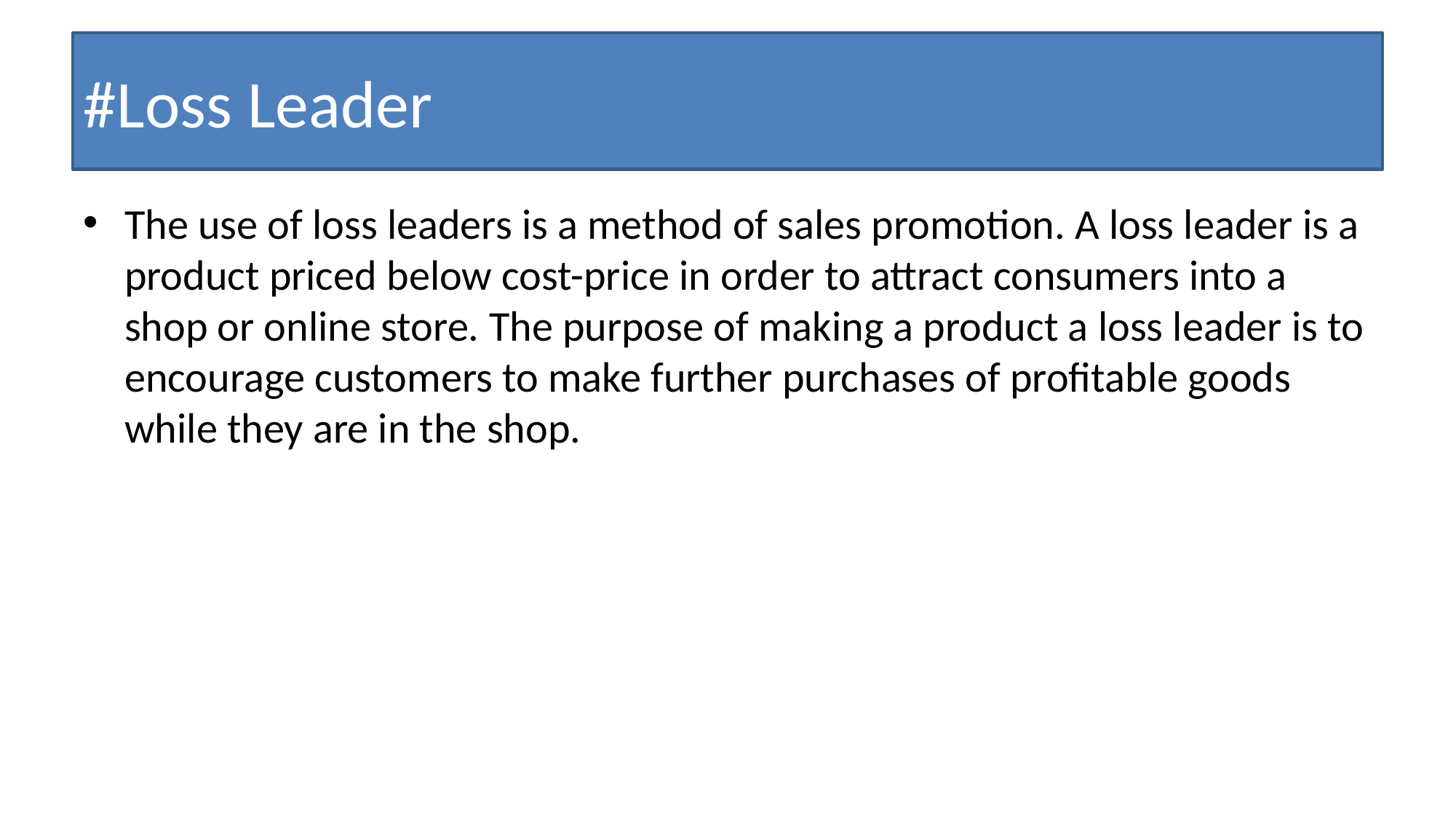

# #Loss Leader
The use of loss leaders is a method of sales promotion. A loss leader is a product priced below cost-price in order to attract consumers into a shop or online store. The purpose of making a product a loss leader is to encourage customers to make further purchases of profitable goods while they are in the shop.